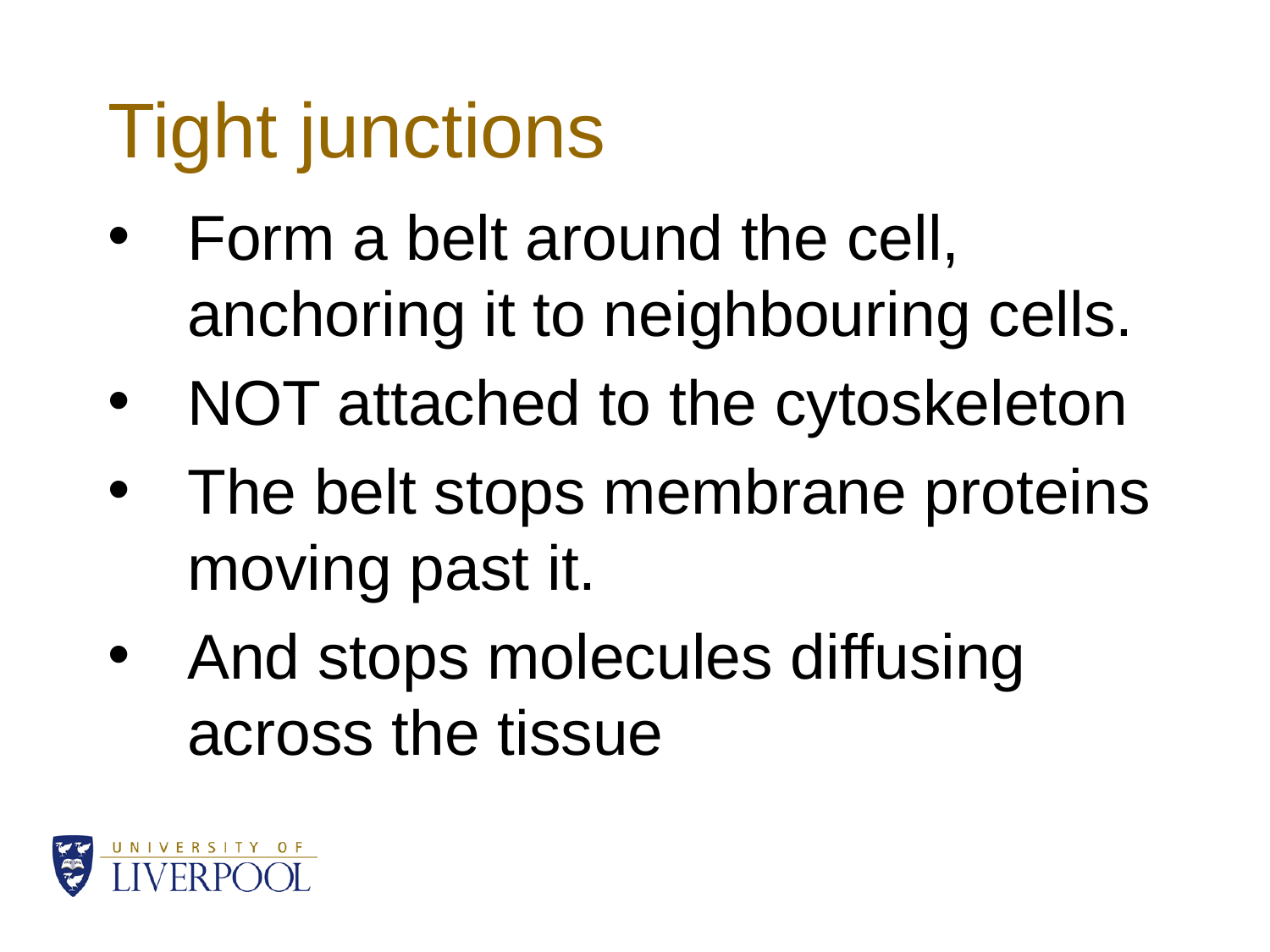

# Tight junctions
Form a belt around the cell, anchoring it to neighbouring cells.
NOT attached to the cytoskeleton
The belt stops membrane proteins moving past it.
And stops molecules diffusing across the tissue